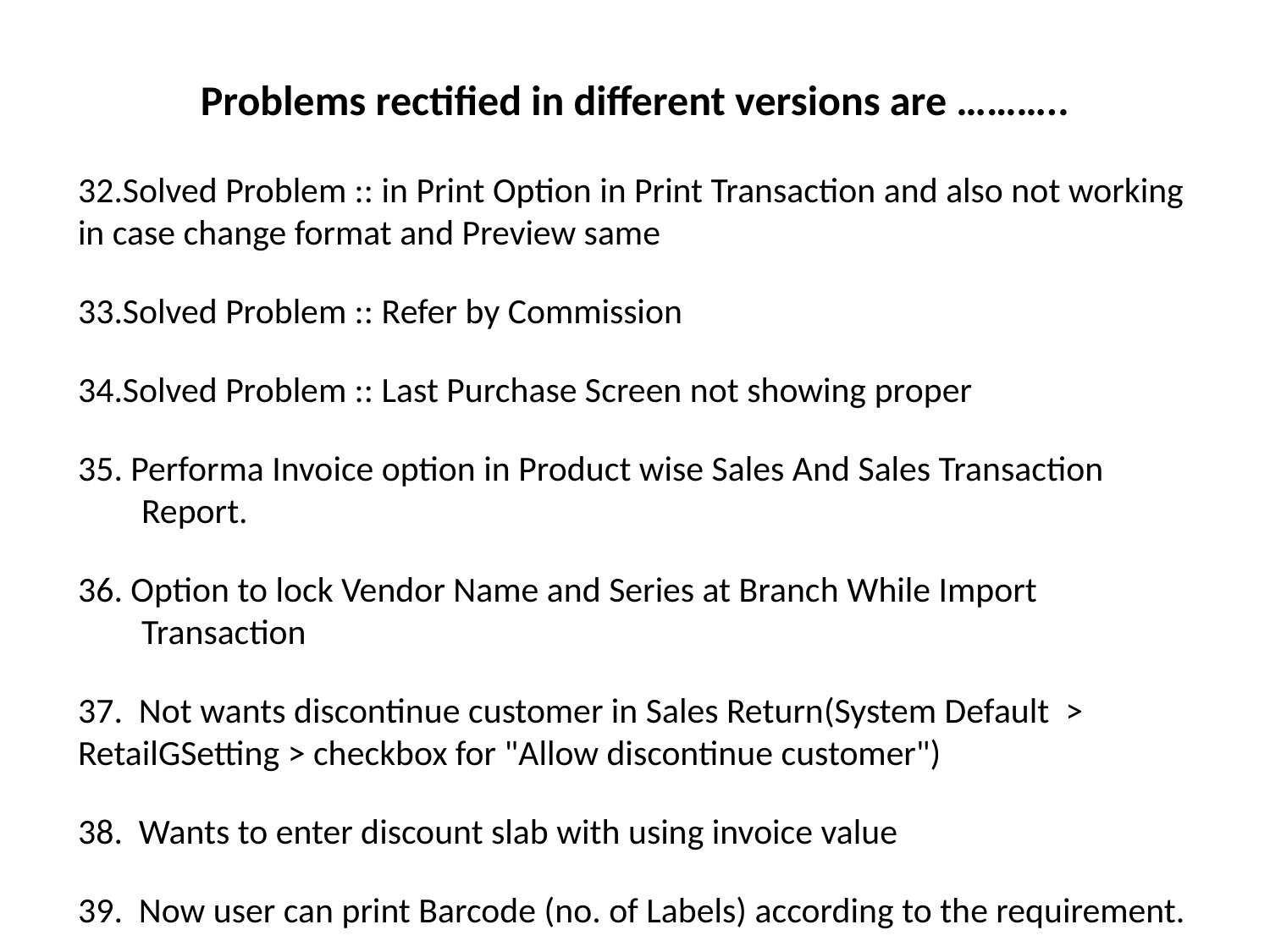

# Problems rectified in different versions are ………..
32.Solved Problem :: in Print Option in Print Transaction and also not working in case change format and Preview same
33.Solved Problem :: Refer by Commission
34.Solved Problem :: Last Purchase Screen not showing proper
35. Performa Invoice option in Product wise Sales And Sales Transaction Report.
36. Option to lock Vendor Name and Series at Branch While Import Transaction
37.  Not wants discontinue customer in Sales Return(System Default  > 		  RetailGSetting > checkbox for "Allow discontinue customer")
38.  Wants to enter discount slab with using invoice value
39.  Now user can print Barcode (no. of Labels) according to the requirement.